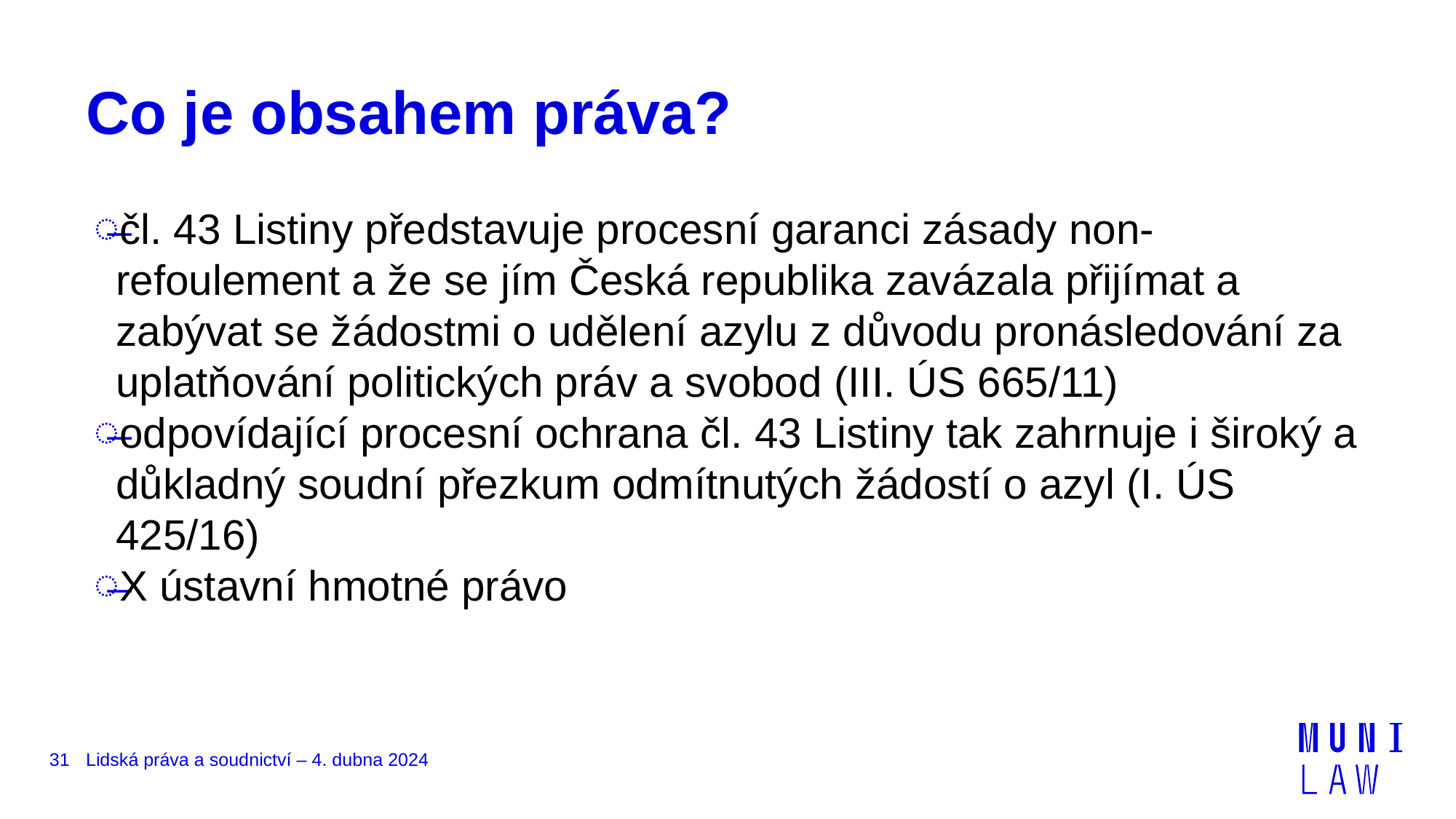

# Co je obsahem práva?
čl. 43 Listiny představuje procesní garanci zásady non-refoulement a že se jím Česká republika zavázala přijímat a zabývat se žádostmi o udělení azylu z důvodu pronásledování za uplatňování politických práv a svobod (III. ÚS 665/11)
odpovídající procesní ochrana čl. 43 Listiny tak zahrnuje i široký a důkladný soudní přezkum odmítnutých žádostí o azyl (I. ÚS 425/16)
X ústavní hmotné právo
31
Lidská práva a soudnictví – 4. dubna 2024